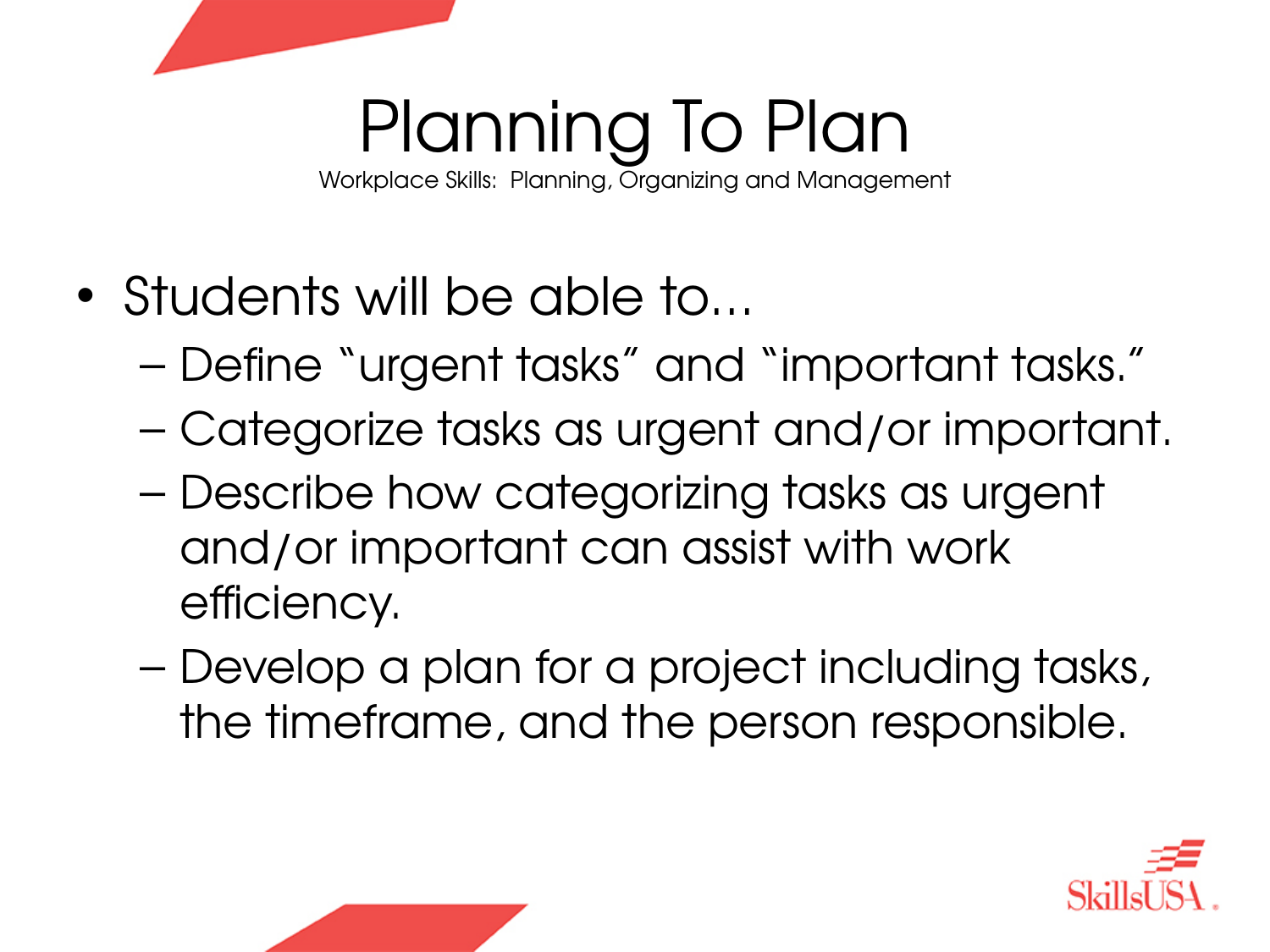

# Planning To Plan Workplace Skills:  Planning, Organizing and Management
Students will be able to…
Define “urgent tasks” and “important tasks.”
Categorize tasks as urgent and/or important.
Describe how categorizing tasks as urgent and/or important can assist with work efficiency.
Develop a plan for a project including tasks, the timeframe, and the person responsible.